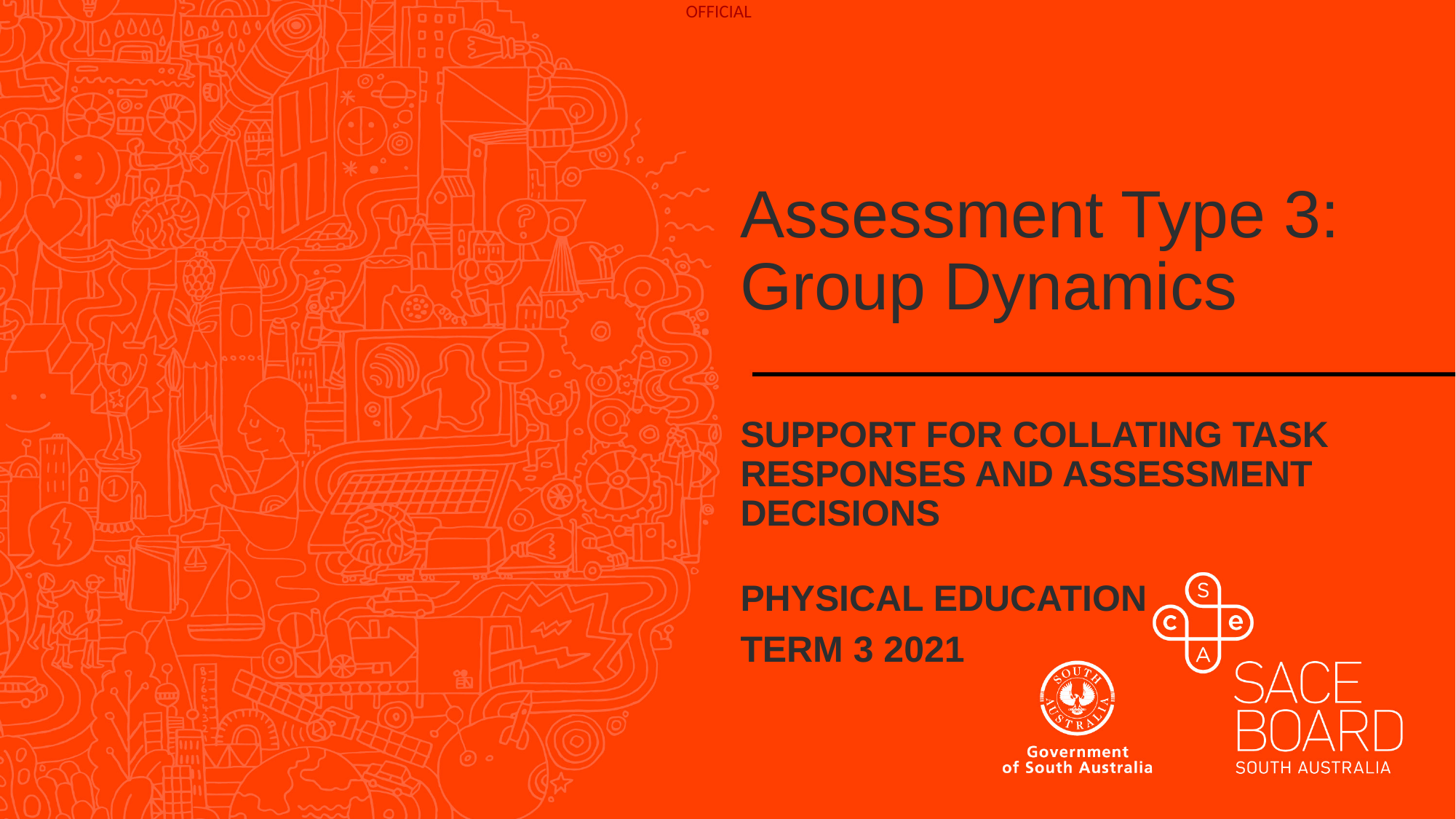

# Assessment Type 3: Group Dynamics
Support for collating task responses and assessment decisions

PHYSICAL EDUCATION
TERM 3 2021